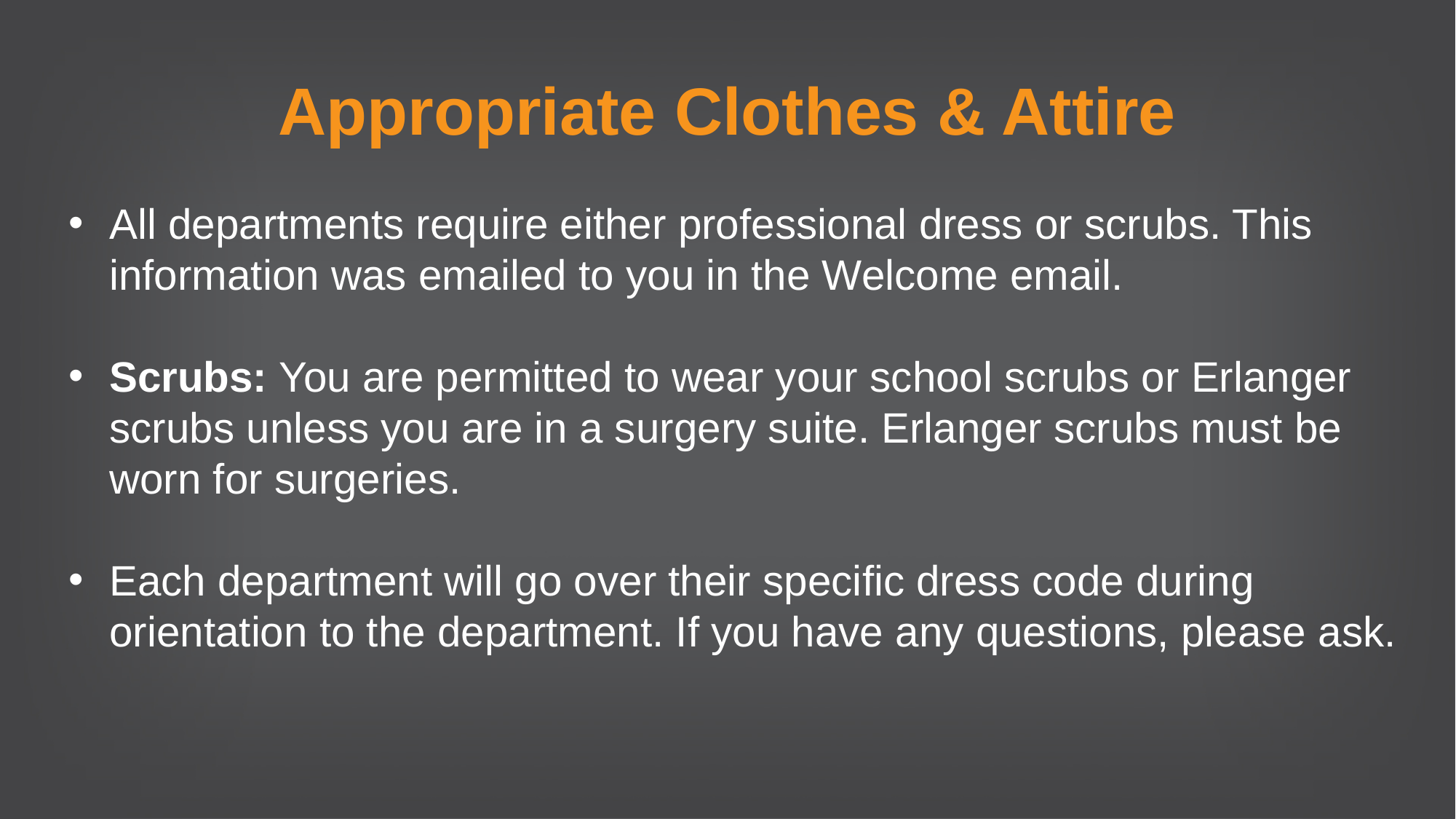

# Appropriate Clothes & Attire
All departments require either professional dress or scrubs. This information was emailed to you in the Welcome email.

Scrubs: You are permitted to wear your school scrubs or Erlanger scrubs unless you are in a surgery suite. Erlanger scrubs must be worn for surgeries.

Each department will go over their specific dress code during orientation to the department. If you have any questions, please ask.